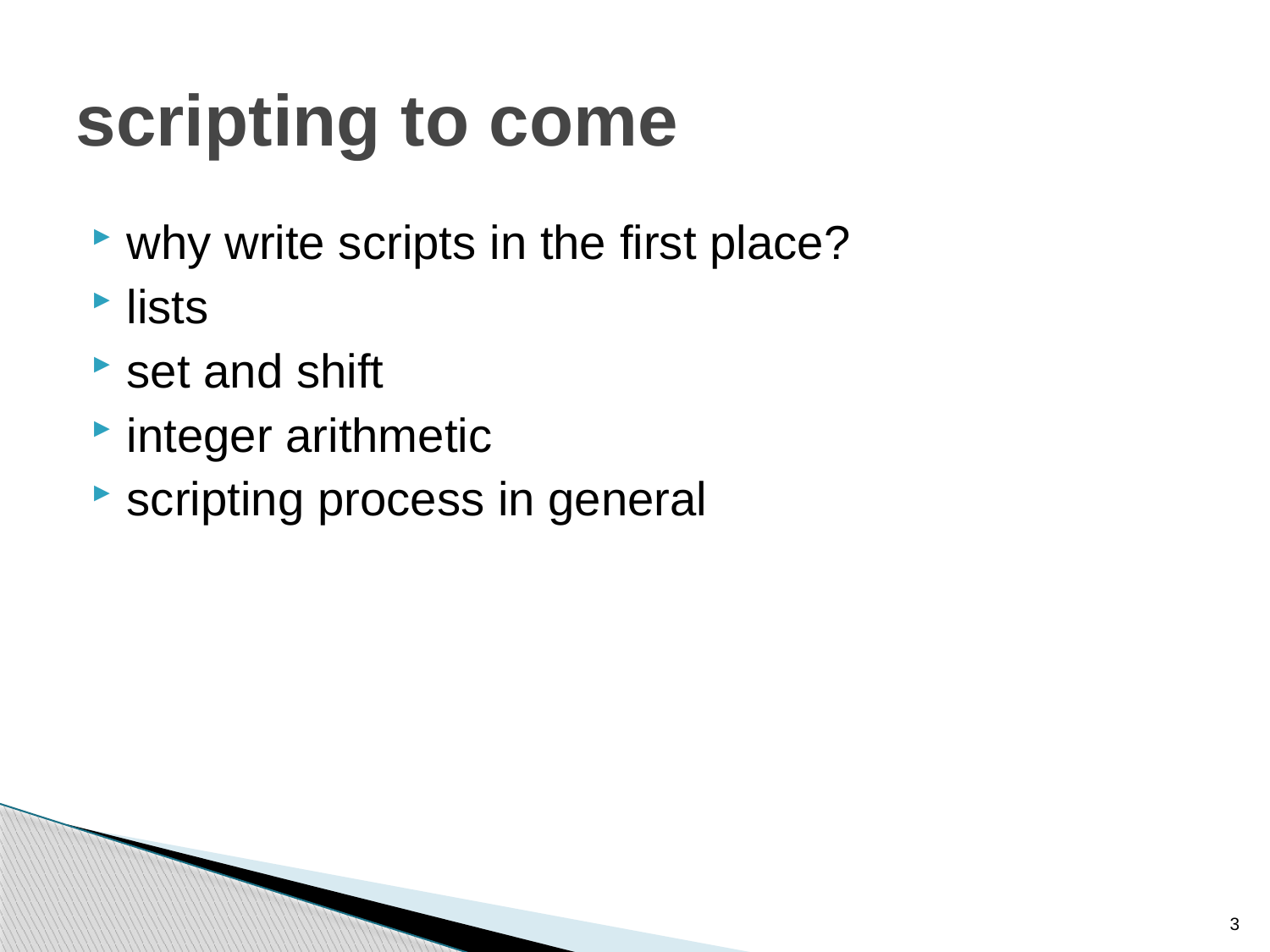

# scripting to come
why write scripts in the first place?
lists
set and shift
integer arithmetic
scripting process in general
3